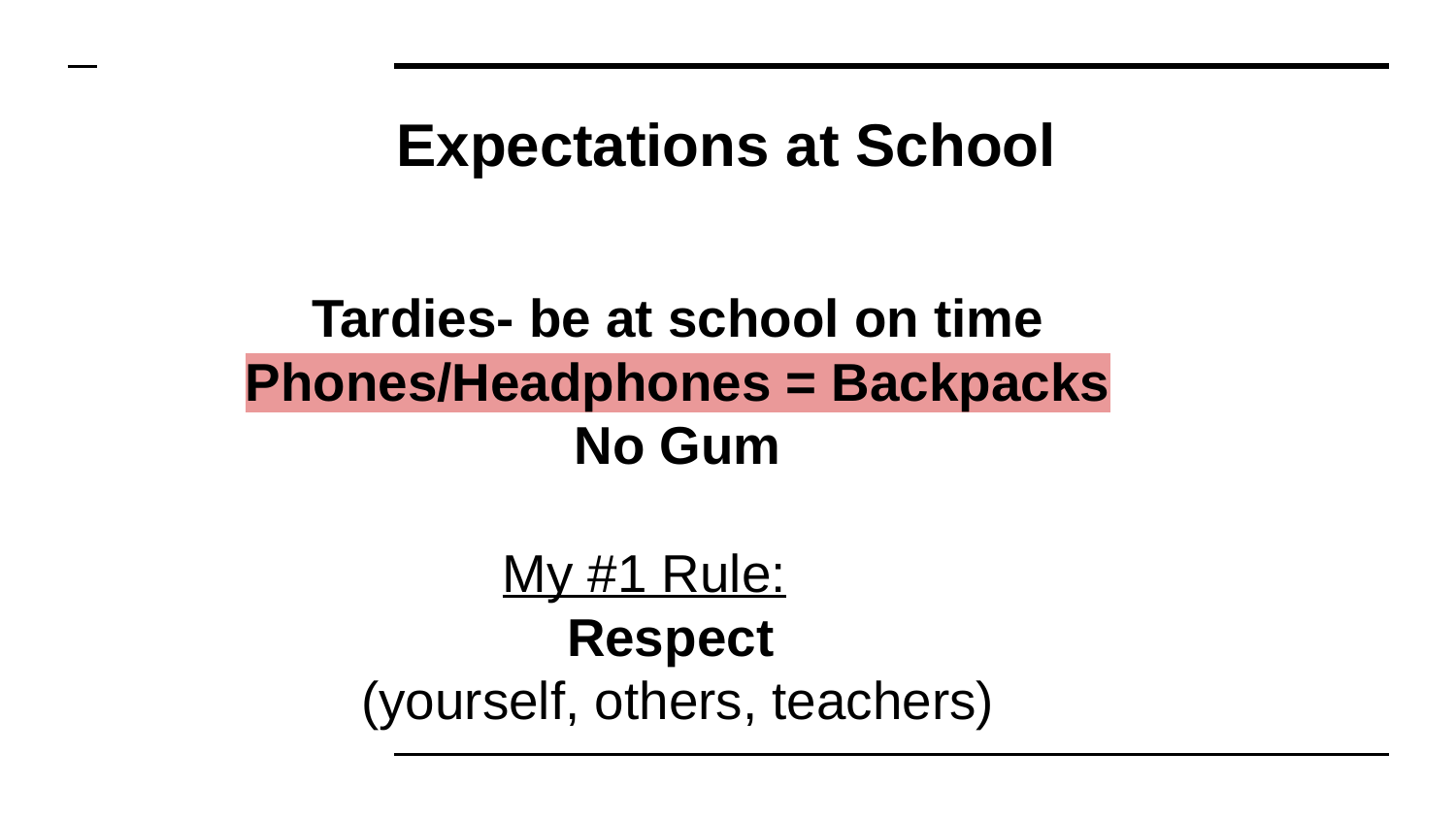

# Expectations at School
Tardies- be at school on time
Phones/Headphones = Backpacks
No Gum

My #1 Rule:
Respect
(yourself, others, teachers)